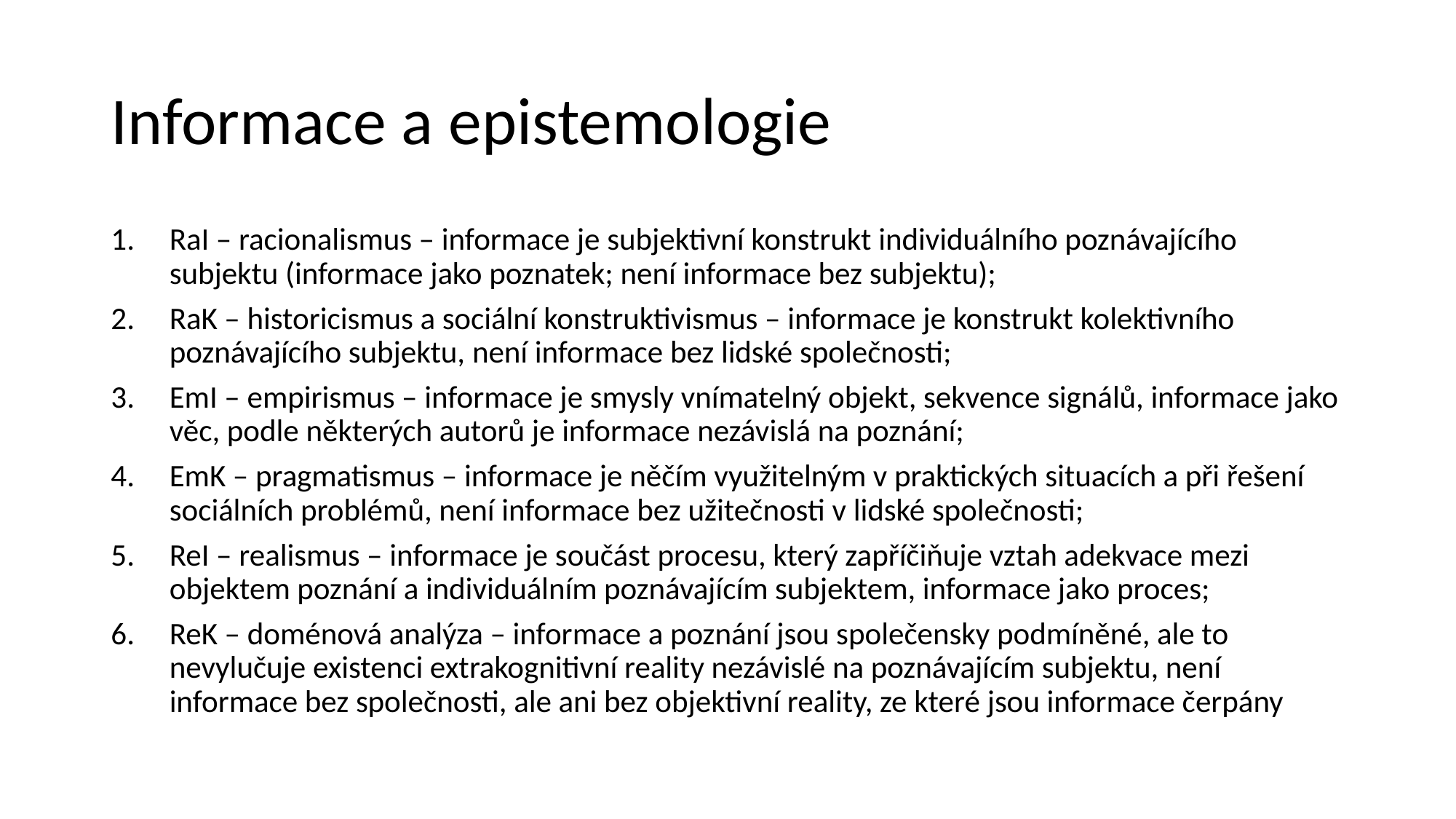

# Informace a epistemologie
RaI – racionalismus – informace je subjektivní konstrukt individuálního poznávajícího subjektu (informace jako poznatek; není informace bez subjektu);
RaK – historicismus a sociální konstruktivismus – informace je konstrukt kolektivního poznávajícího subjektu, není informace bez lidské společnosti;
EmI – empirismus – informace je smysly vnímatelný objekt, sekvence signálů, informace jako věc, podle některých autorů je informace nezávislá na poznání;
EmK – pragmatismus – informace je něčím využitelným v praktických situacích a při řešení sociálních problémů, není informace bez užitečnosti v lidské společnosti;
ReI – realismus – informace je součást procesu, který zapříčiňuje vztah adekvace mezi objektem poznání a individuálním poznávajícím subjektem, informace jako proces;
ReK – doménová analýza – informace a poznání jsou společensky podmíněné, ale to nevylučuje existenci extrakognitivní reality nezávislé na poznávajícím subjektu, není informace bez společnosti, ale ani bez objektivní reality, ze které jsou informace čerpány